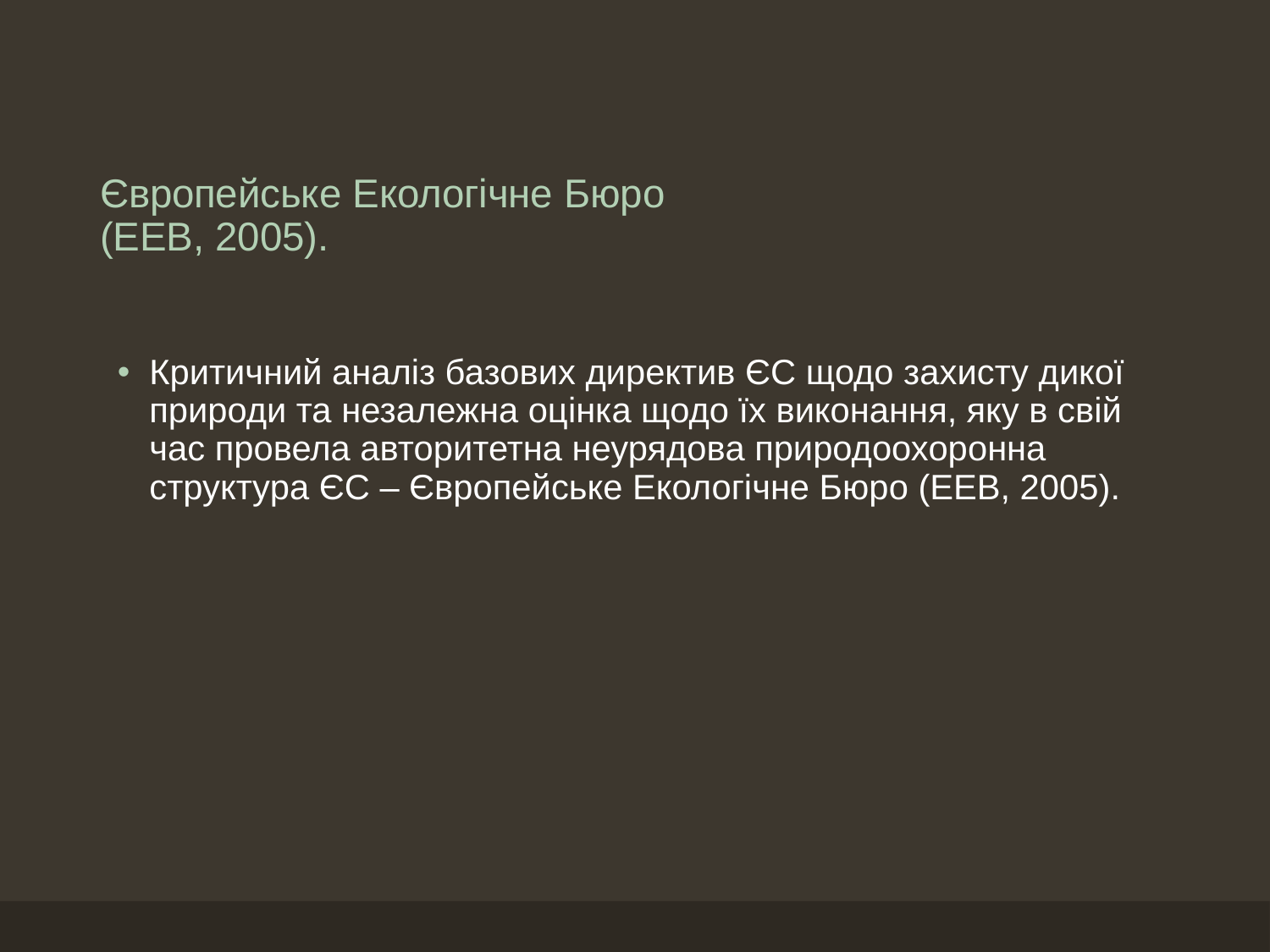

# Європейське Екологічне Бюро (EEB, 2005).
Критичний аналіз базових директив ЄС щодо захисту дикої природи та незалежна оцінка щодо їх виконання, яку в свій час провела авторитетна неурядова природоохоронна структура ЄС – Європейське Екологічне Бюро (EEB, 2005).